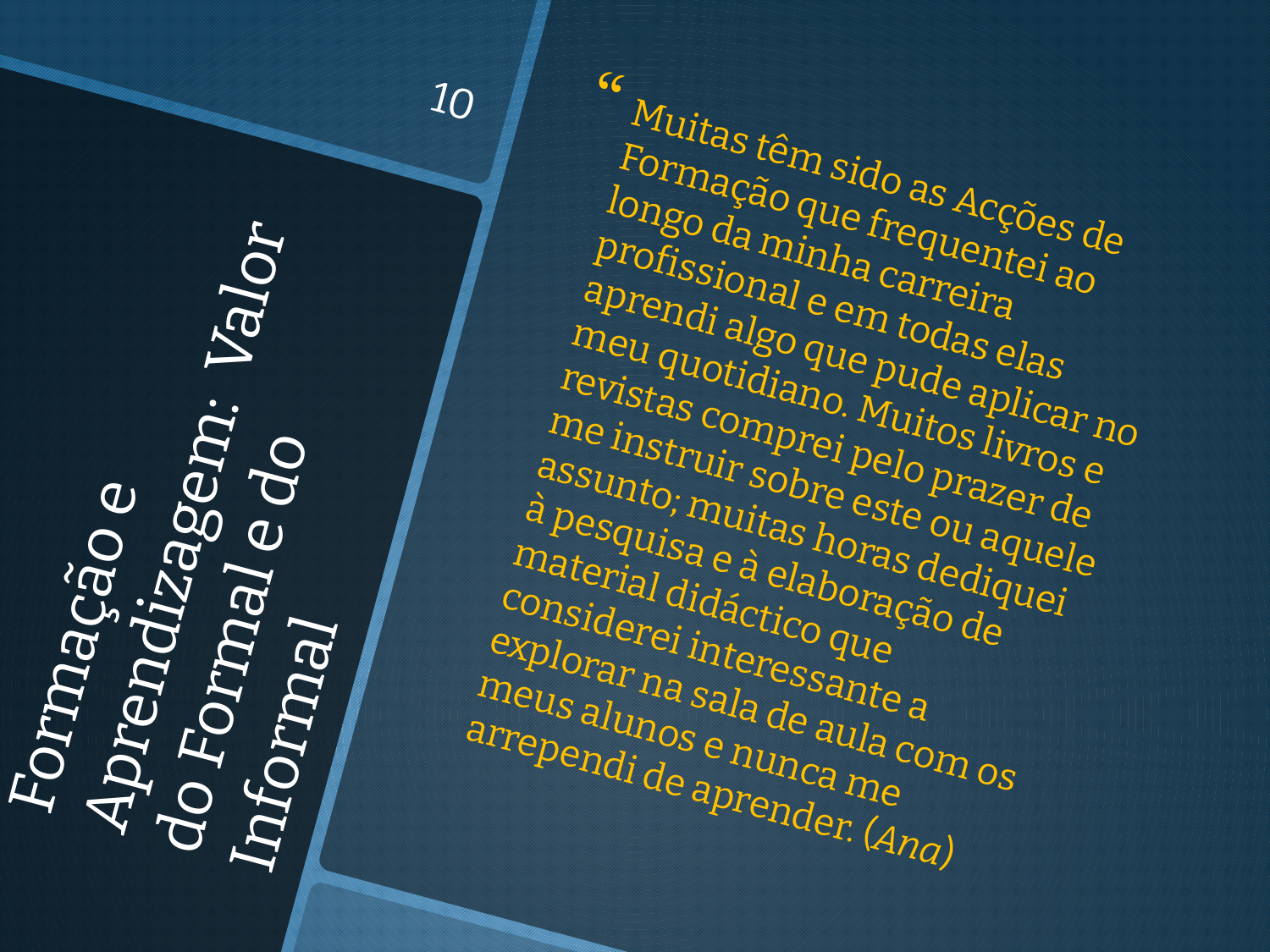

10
Muitas têm sido as Acções de Formação que frequentei ao longo da minha carreira profissional e em todas elas aprendi algo que pude aplicar no meu quotidiano. Muitos livros e revistas comprei pelo prazer de me instruir sobre este ou aquele assunto; muitas horas dediquei à pesquisa e à elaboração de material didáctico que considerei interessante a explorar na sala de aula com os meus alunos e nunca me arrependi de aprender. (Ana)
# Formação e Aprendizagem:  Valor do Formal e do Informal